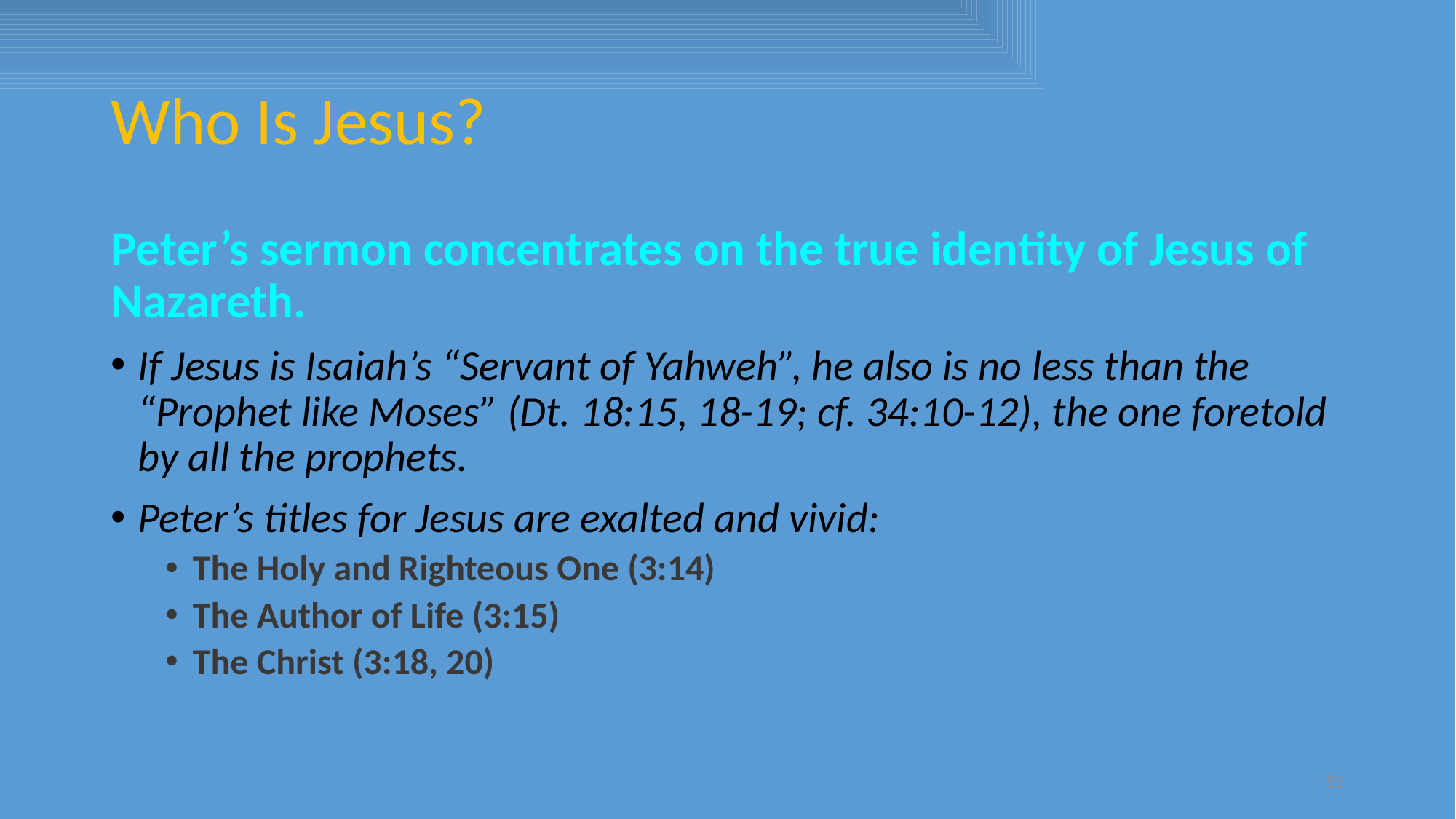

# Who Is Jesus?
Peter’s sermon concentrates on the true identity of Jesus of Nazareth.
If Jesus is Isaiah’s “Servant of Yahweh”, he also is no less than the “Prophet like Moses” (Dt. 18:15, 18-19; cf. 34:10-12), the one foretold by all the prophets.
Peter’s titles for Jesus are exalted and vivid:
The Holy and Righteous One (3:14)
The Author of Life (3:15)
The Christ (3:18, 20)
51